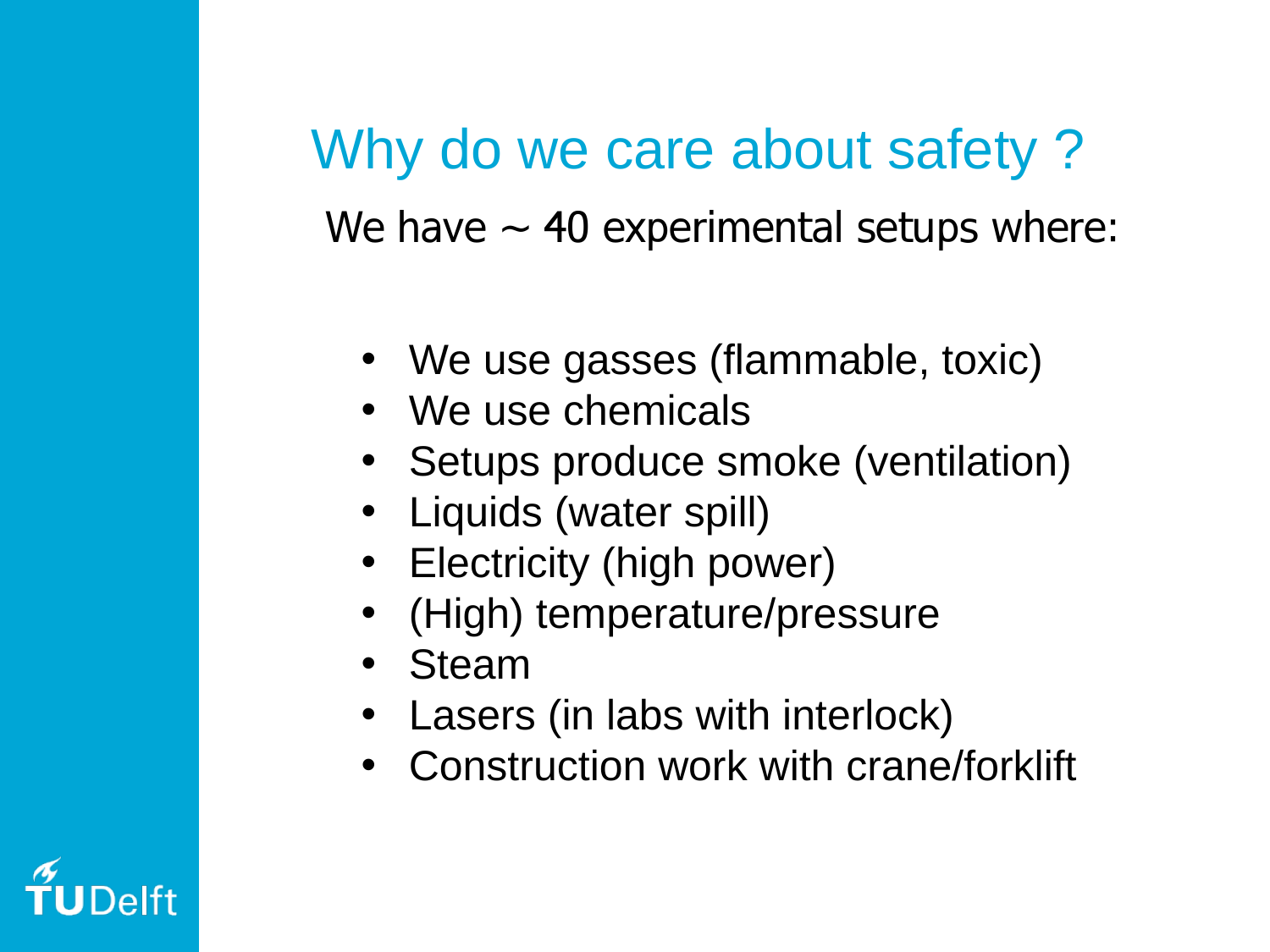

Why do we care about safety ?
We have ~ 40 experimental setups where:
We use gasses (flammable, toxic)
We use chemicals
Setups produce smoke (ventilation)
Liquids (water spill)
Electricity (high power)
(High) temperature/pressure
Steam
Lasers (in labs with interlock)
Construction work with crane/forklift